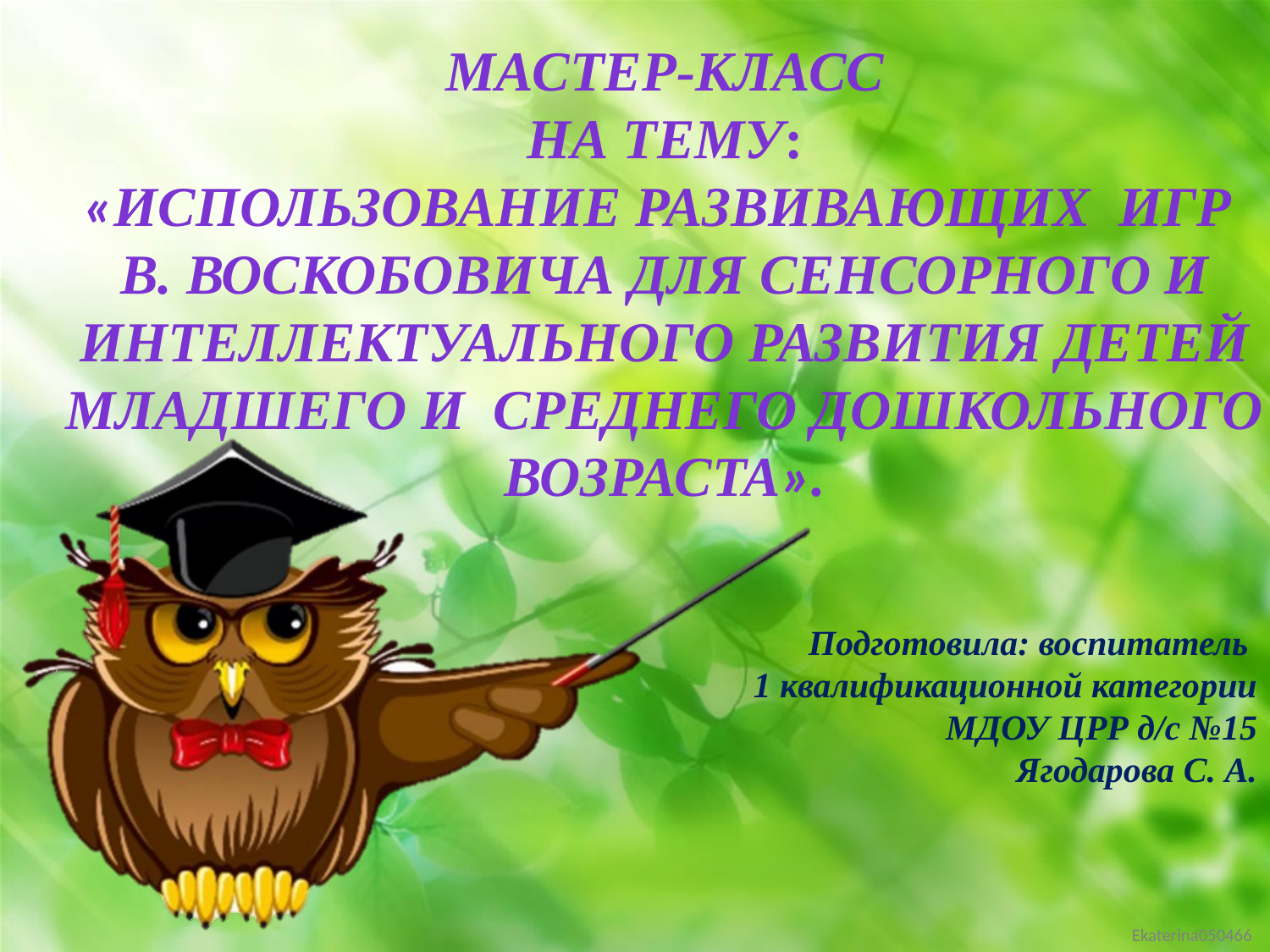

Мастер-класс
на тему:
«Использование развивающих  игр
В. Воскобовича для сенсорного и интеллектуального развития детей младшего и  среднего дошкольного возраста».

Подготовила: воспитатель
    1 квалификационной категории
                                                              МДОУ ЦРР д/с №15
Ягодарова С. А.